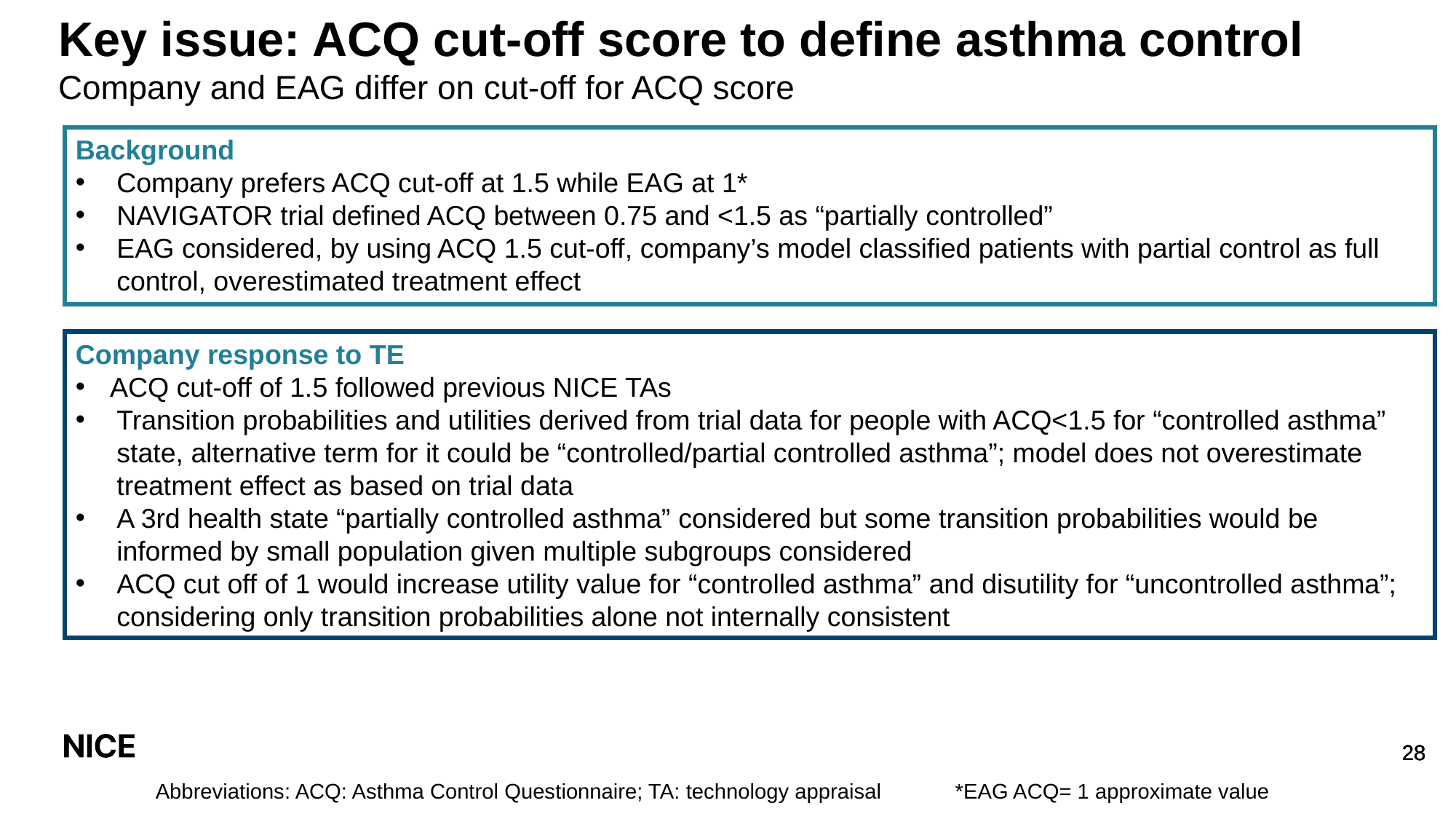

# Key issue: ACQ cut-off score to define asthma control Company and EAG differ on cut-off for ACQ score
Background
Company prefers ACQ cut-off at 1.5 while EAG at 1*
NAVIGATOR trial defined ACQ between 0.75 and <1.5 as “partially controlled”
EAG considered, by using ACQ 1.5 cut-off, company’s model classified patients with partial control as full control, overestimated treatment effect
Company response to TE
ACQ cut-off of 1.5 followed previous NICE TAs
Transition probabilities and utilities derived from trial data for people with ACQ<1.5 for “controlled asthma” state, alternative term for it could be “controlled/partial controlled asthma”; model does not overestimate treatment effect as based on trial data
A 3rd health state “partially controlled asthma” considered but some transition probabilities would be informed by small population given multiple subgroups considered
ACQ cut off of 1 would increase utility value for “controlled asthma” and disutility for “uncontrolled asthma”; considering only transition probabilities alone not internally consistent
*EAG ACQ= 1 approximate value
Abbreviations: ACQ: Asthma Control Questionnaire; TA: technology appraisal